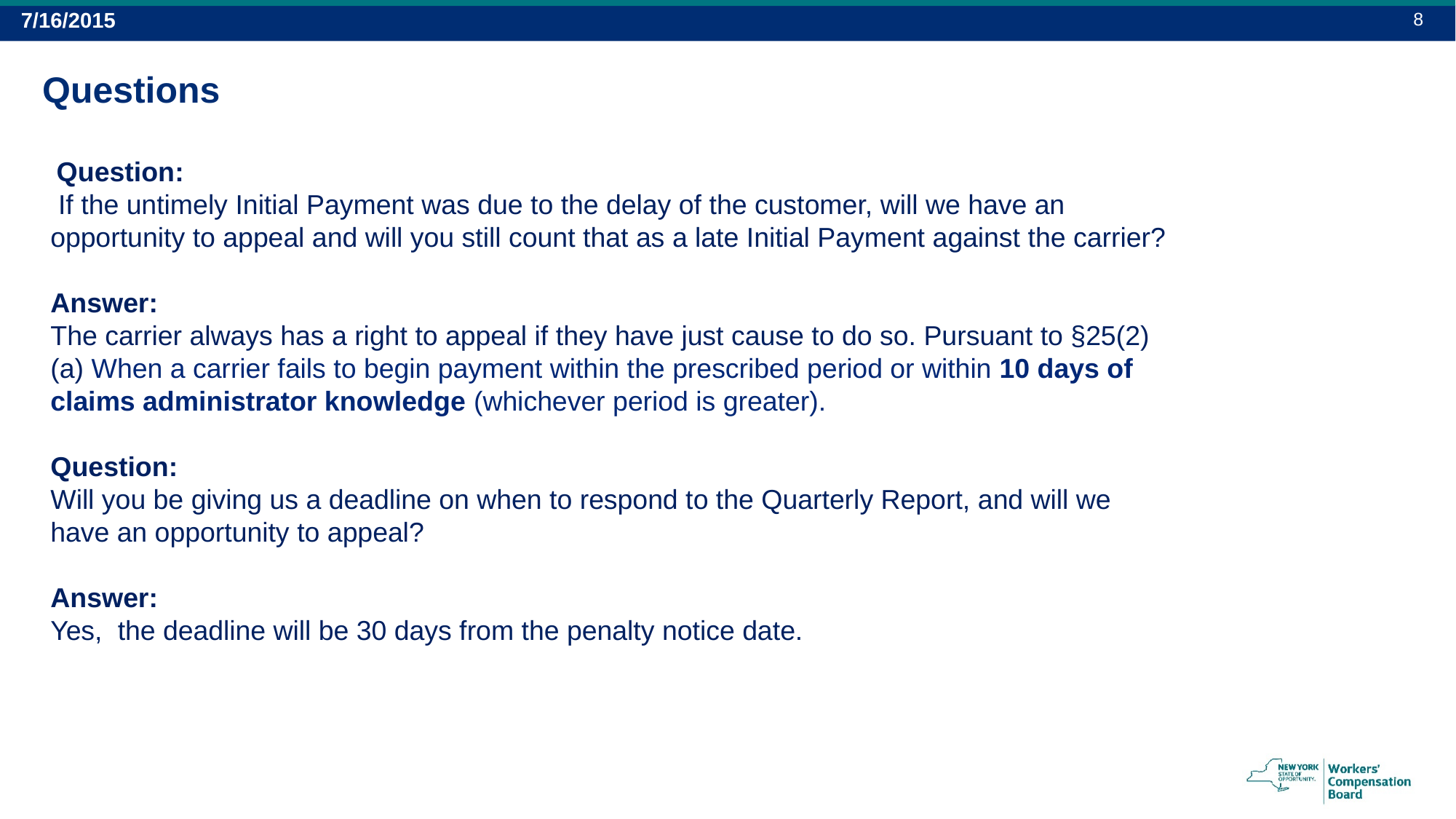

8
7/16/2015
# Questions

 Question:
 If the untimely Initial Payment was due to the delay of the customer, will we have an opportunity to appeal and will you still count that as a late Initial Payment against the carrier?

Answer:
The carrier always has a right to appeal if they have just cause to do so. Pursuant to §25(2)(a) When a carrier fails to begin payment within the prescribed period or within 10 days of claims administrator knowledge (whichever period is greater).

Question:
Will you be giving us a deadline on when to respond to the Quarterly Report, and will we have an opportunity to appeal?

Answer:
Yes,  the deadline will be 30 days from the penalty notice date.